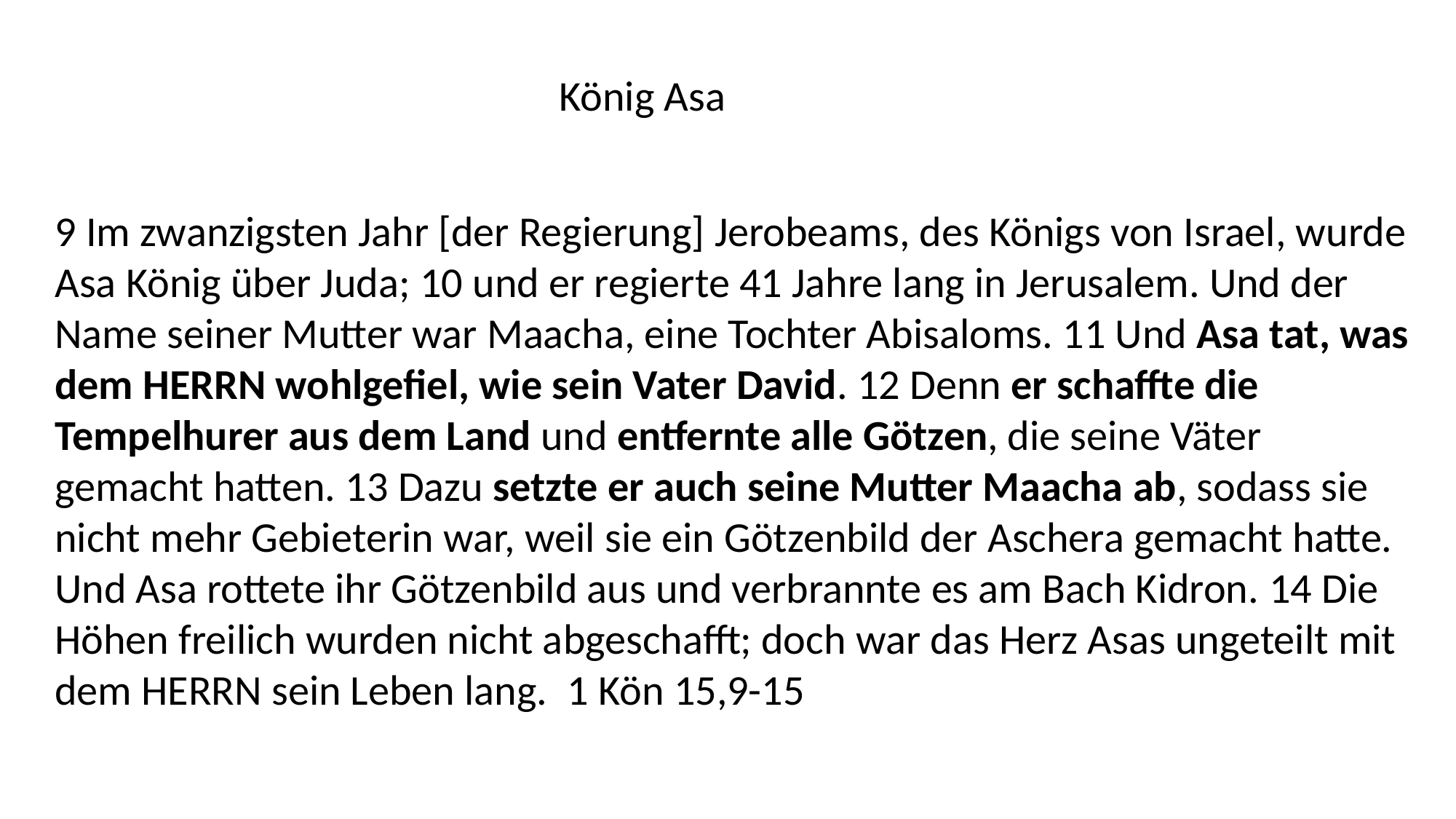

König Asa
9 Im zwanzigsten Jahr [der Regierung] Jerobeams, des Königs von Israel, wurde Asa König über Juda; 10 und er regierte 41 Jahre lang in Jerusalem. Und der Name seiner Mutter war Maacha, eine Tochter Abisaloms. 11 Und Asa tat, was dem HERRN wohlgefiel, wie sein Vater David. 12 Denn er schaffte die Tempelhurer aus dem Land und entfernte alle Götzen, die seine Väter gemacht hatten. 13 Dazu setzte er auch seine Mutter Maacha ab, sodass sie nicht mehr Gebieterin war, weil sie ein Götzenbild der Aschera gemacht hatte. Und Asa rottete ihr Götzenbild aus und verbrannte es am Bach Kidron. 14 Die Höhen freilich wurden nicht abgeschafft; doch war das Herz Asas ungeteilt mit dem HERRN sein Leben lang.  1 Kön 15,9-15